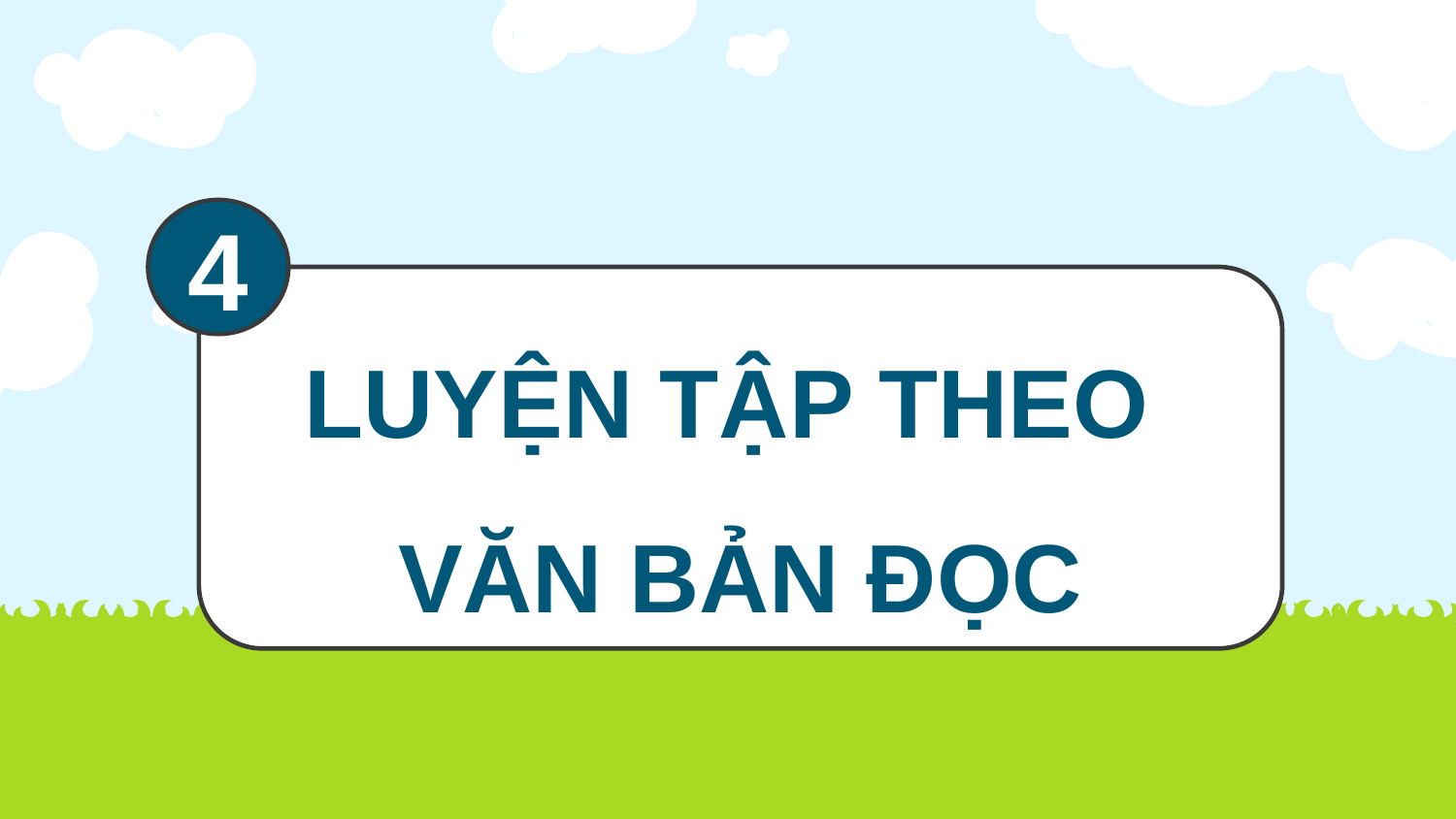

4
LUYỆN TẬP THEO
VĂN BẢN ĐỌC